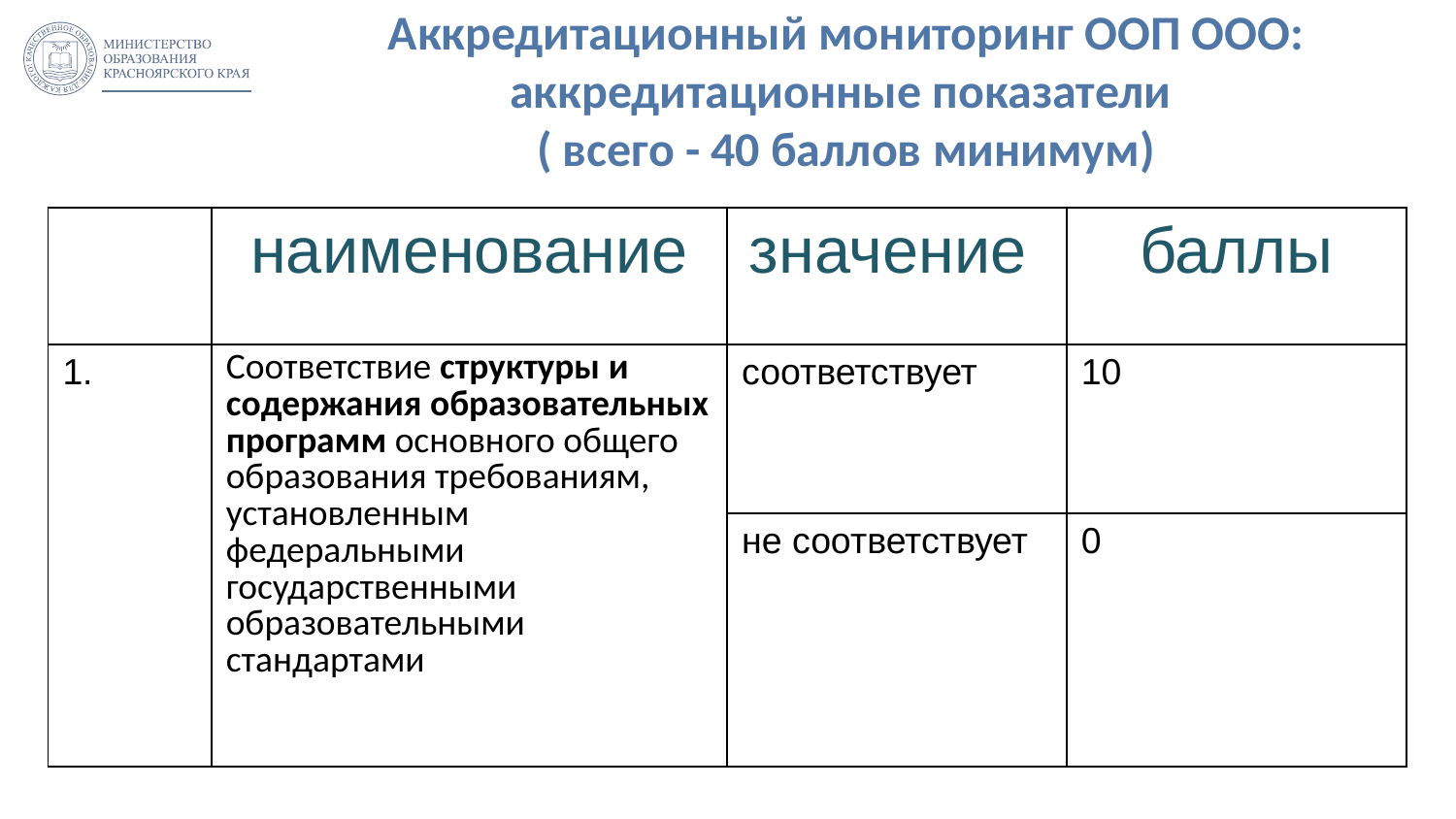

# Аккредитационный мониторинг ООП ООО: аккредитационные показатели ( всего - 40 баллов минимум)
|  | наименование | значение | баллы |
| --- | --- | --- | --- |
| 1. | Соответствие структуры и содержания образовательных программ основного общего образования требованиям, установленным федеральными государственными образовательными стандартами | соответствует | 10 |
|  |  | не соответствует | 0 |